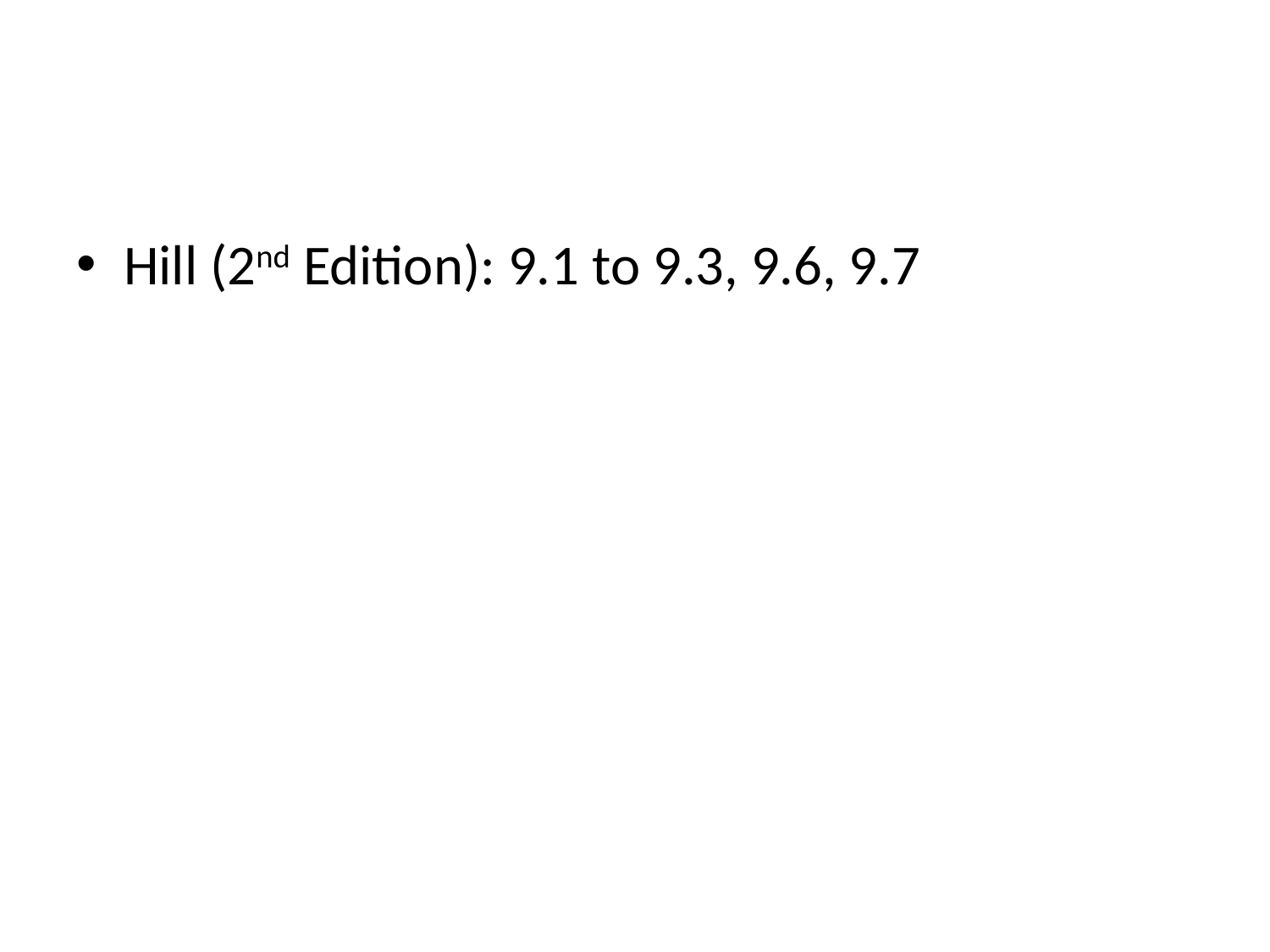

#
Hill (2nd Edition): 9.1 to 9.3, 9.6, 9.7